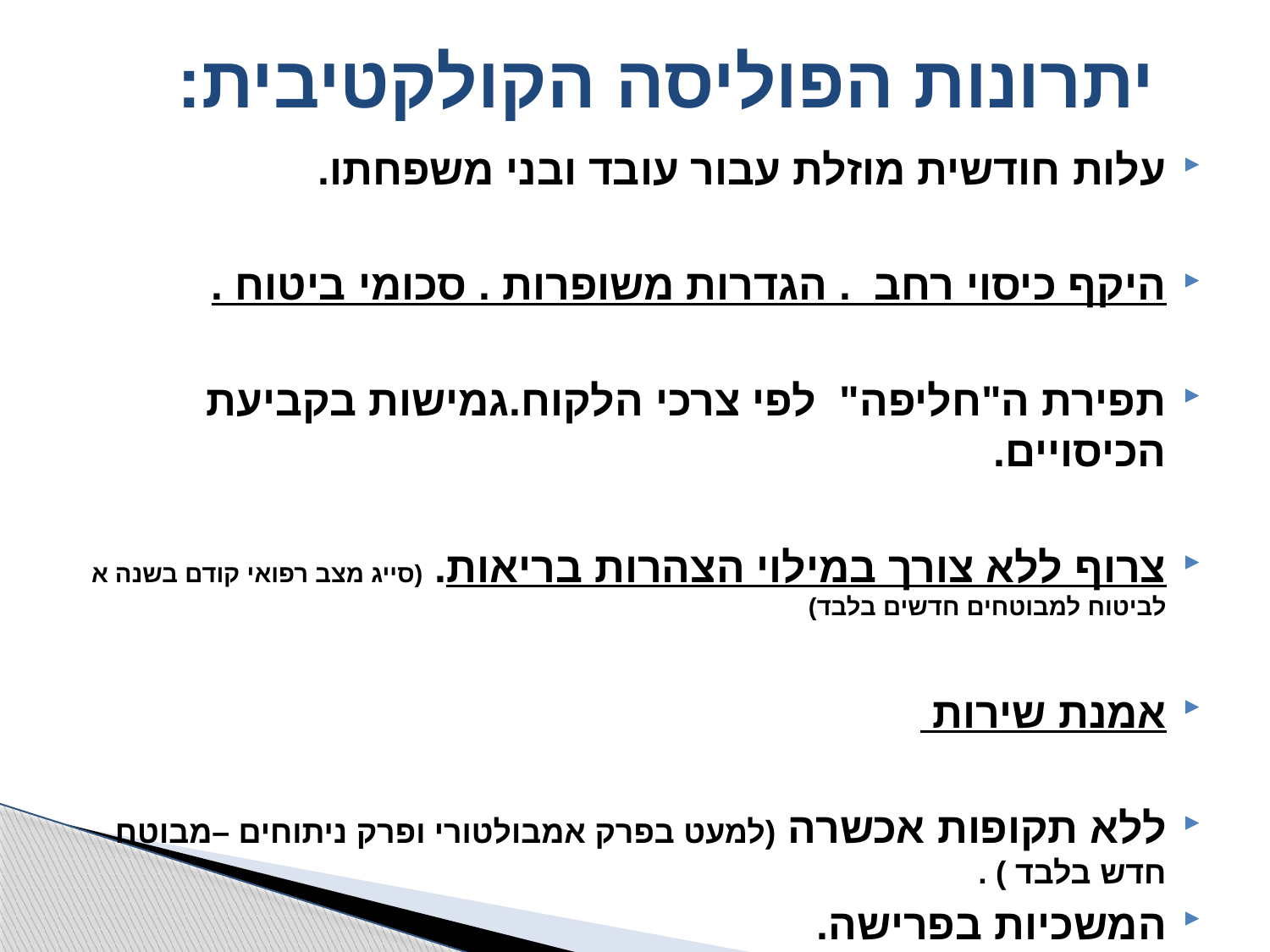

# יתרונות הפוליסה הקולקטיבית:
עלות חודשית מוזלת עבור עובד ובני משפחתו.

היקף כיסוי רחב  . הגדרות משופרות . סכומי ביטוח .

תפירת ה"חליפה"  לפי צרכי הלקוח.גמישות בקביעת הכיסויים.

צרוף ללא צורך במילוי הצהרות בריאות. (סייג מצב רפואי קודם בשנה א  לביטוח למבוטחים חדשים בלבד)

אמנת שירות

ללא תקופות אכשרה (למעט בפרק אמבולטורי ופרק ניתוחים –מבוטח חדש בלבד ) .
המשכיות בפרישה.